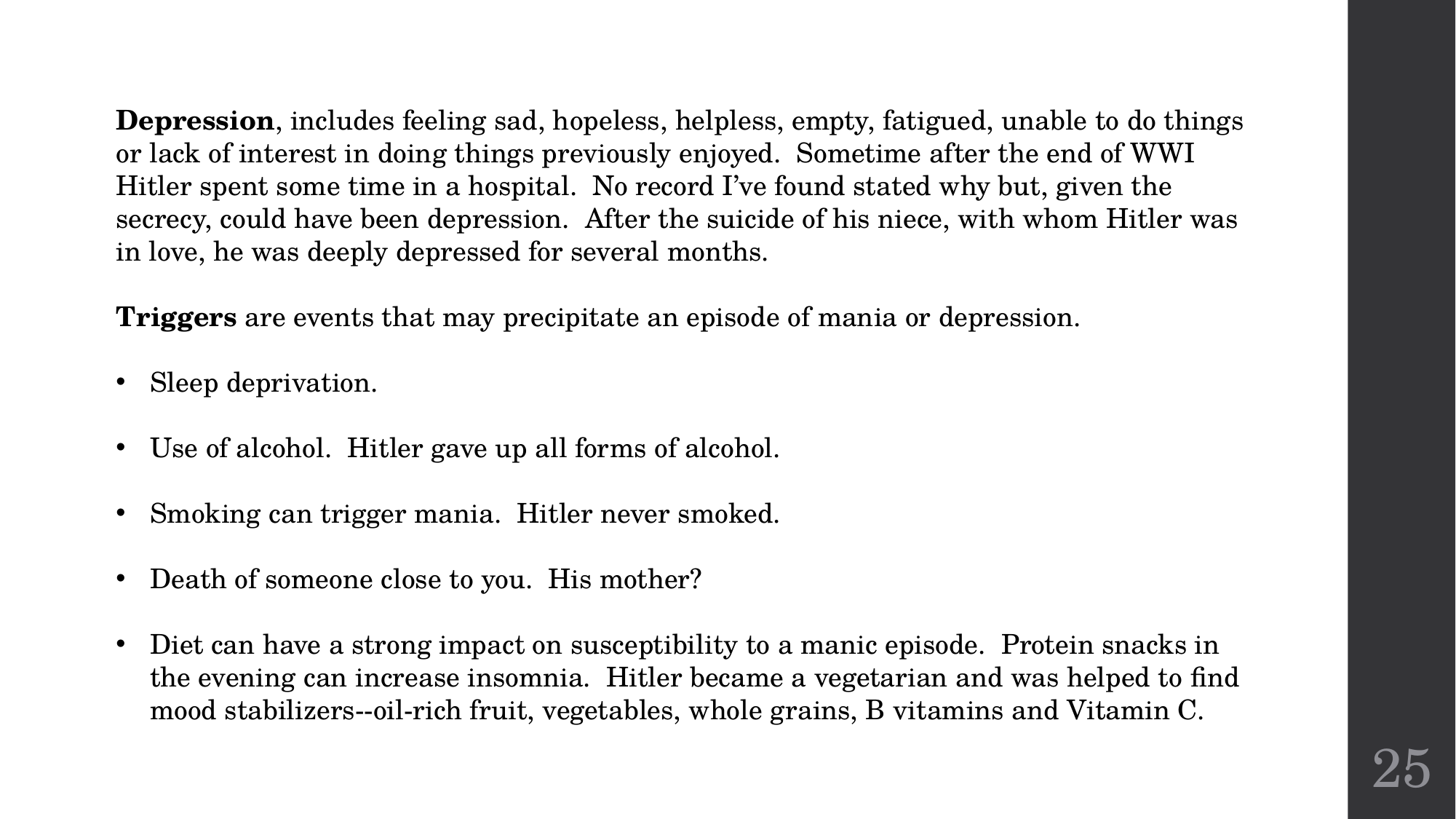

Depression, includes feeling sad, hopeless, helpless, empty, fatigued, unable to do things or lack of interest in doing things previously enjoyed.  Sometime after the end of WWI Hitler spent some time in a hospital.  No record I’ve found stated why but, given the secrecy, could have been depression.  After the suicide of his niece, with whom Hitler was in love, he was deeply depressed for several months.

Triggers are events that may precipitate an episode of mania or depression.

Sleep deprivation.

Use of alcohol.  Hitler gave up all forms of alcohol.

Smoking can trigger mania.  Hitler never smoked.

Death of someone close to you.  His mother?

Diet can have a strong impact on susceptibility to a manic episode.  Protein snacks in the evening can increase insomnia.  Hitler became a vegetarian and was helped to find mood stabilizers--oil-rich fruit, vegetables, whole grains, B vitamins and Vitamin C.
25